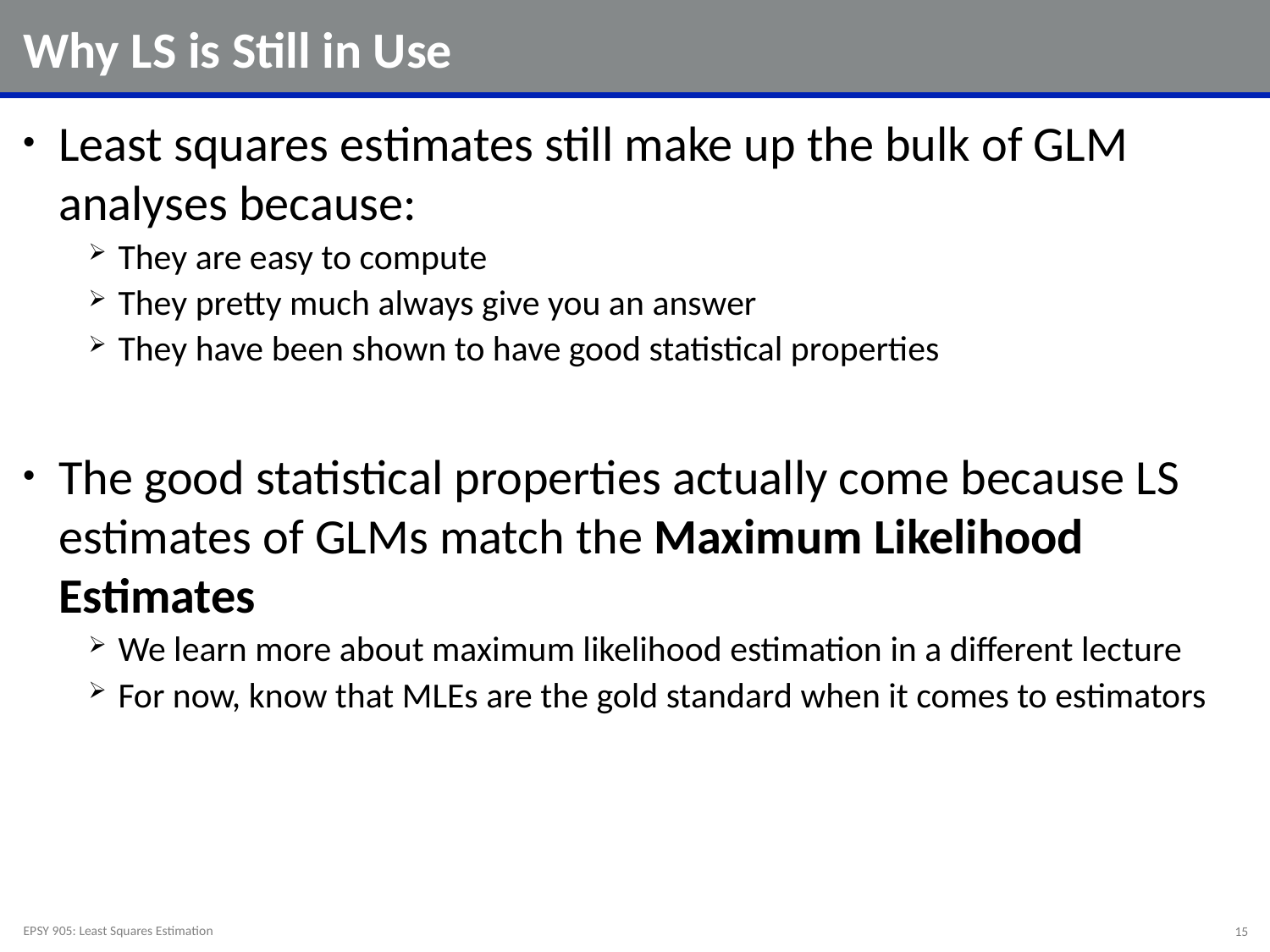

# Why LS is Still in Use
Least squares estimates still make up the bulk of GLM
analyses because:
They are easy to compute
They pretty much always give you an answer
They have been shown to have good statistical properties

The good statistical properties actually come because LS estimates of GLMs match the Maximum Likelihood Estimates
We learn more about maximum likelihood estimation in a different lecture
For now, know that MLEs are the gold standard when it comes to estimators

EPSY 905: Least Squares Estimation
15